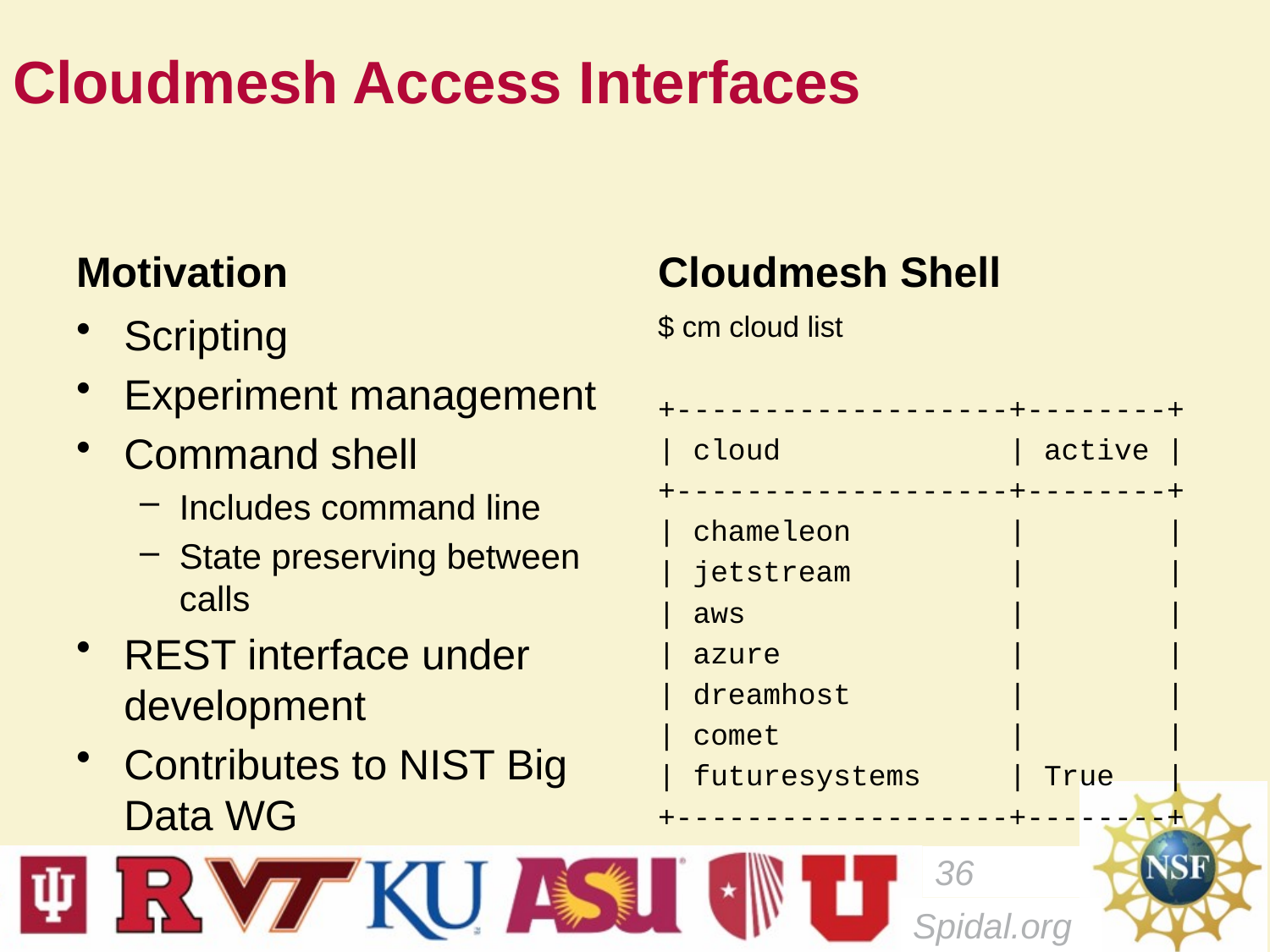

# Cloudmesh Access Interfaces
Motivation
Cloudmesh Shell
Scripting
Experiment management
Command shell
Includes command line
State preserving between calls
REST interface under development
Contributes to NIST Big Data WG
$ cm cloud list

+-------------------+--------+
| cloud             | active |
+-------------------+--------+
| chameleon         |        |
| jetstream         |        |
| aws               |        |
| azure             |        |
| dreamhost         |        |
| comet             |        |
| futuresystems     | True   |
+-------------------+--------+